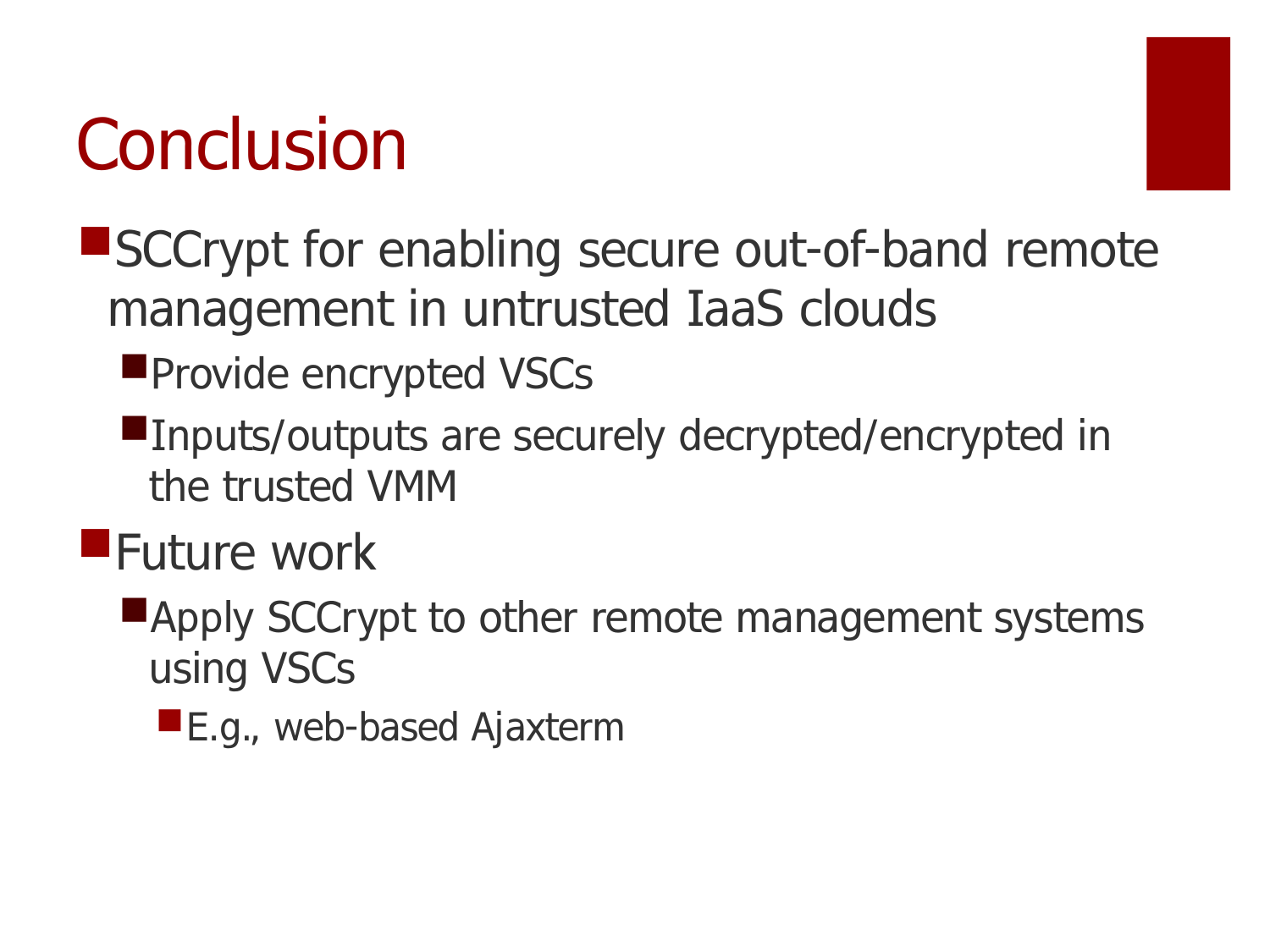

# Conclusion
SCCrypt for enabling secure out-of-band remote management in untrusted IaaS clouds
Provide encrypted VSCs
Inputs/outputs are securely decrypted/encrypted in the trusted VMM
Future work
Apply SCCrypt to other remote management systems using VSCs
E.g., web-based Ajaxterm